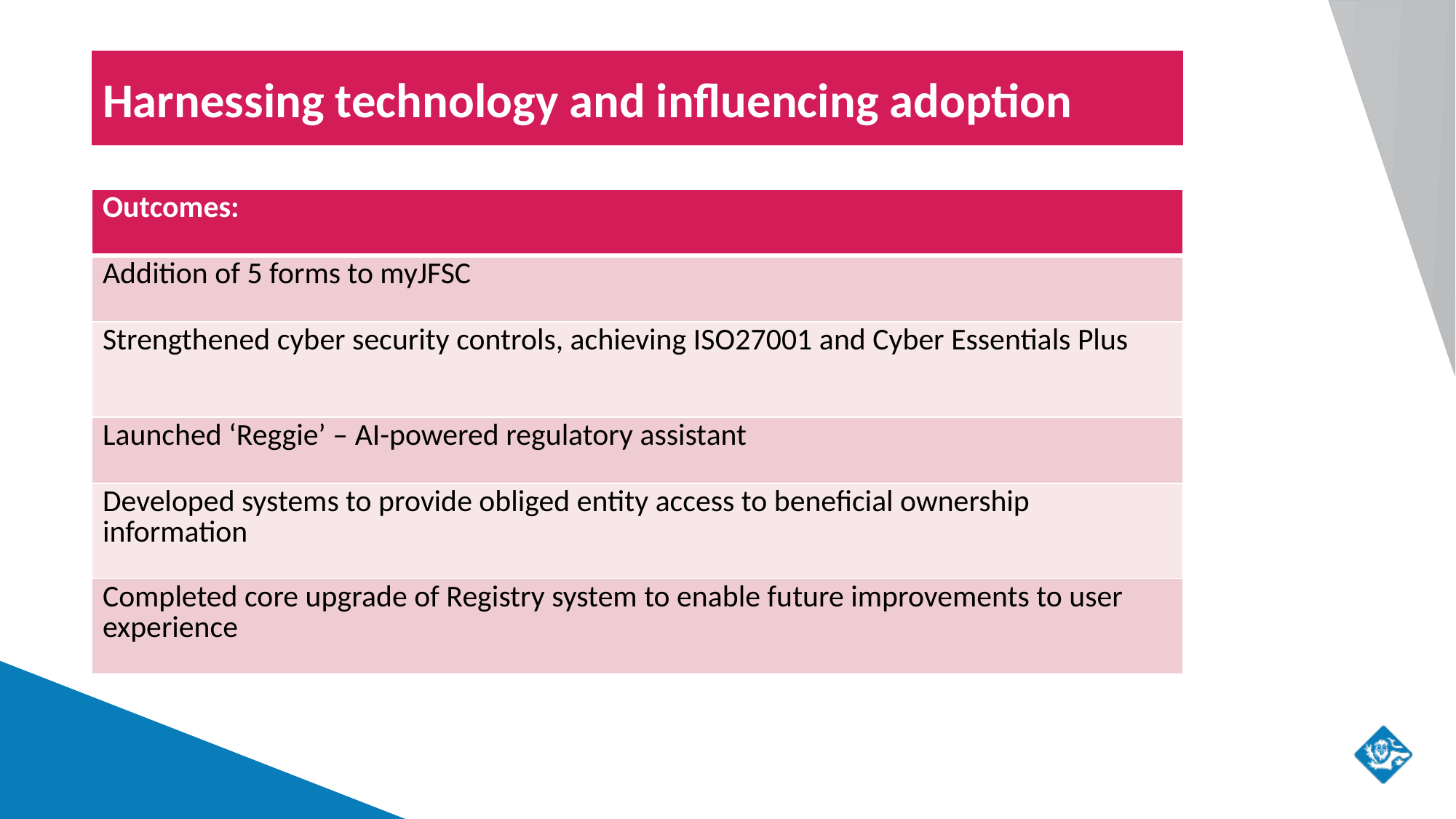

Harnessing technology and influencing adoption

#
| Outcomes: |
| --- |
| Addition of 5 forms to myJFSC |
| Strengthened cyber security controls, achieving ISO27001 and Cyber Essentials Plus |
| Launched ‘Reggie’ – AI-powered regulatory assistant |
| Developed systems to provide obliged entity access to beneficial ownership information |
| Completed core upgrade of Registry system to enable future improvements to user experience |